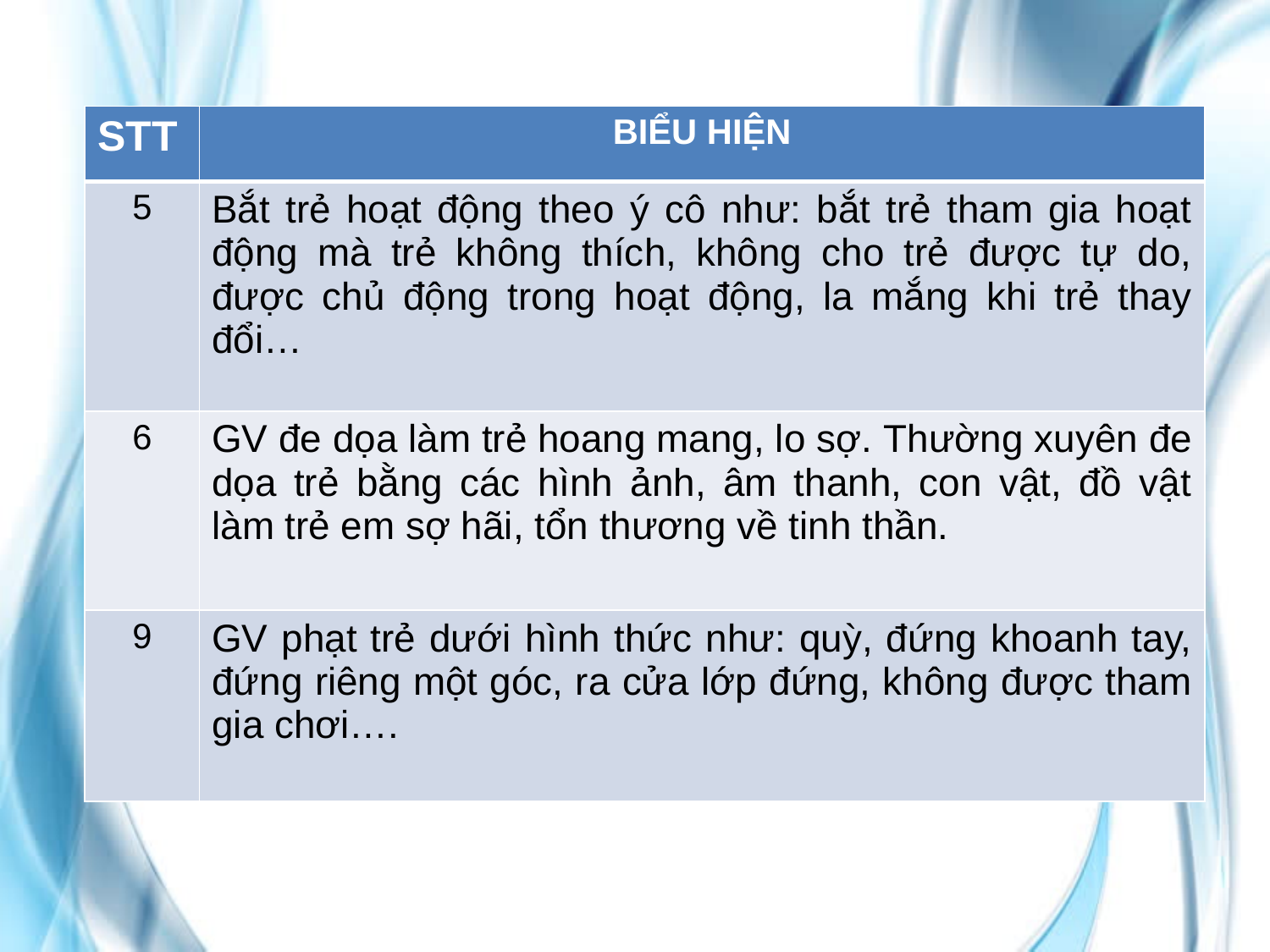

| STT | BIỂU HIỆN |
| --- | --- |
| 5 | Bắt trẻ hoạt động theo ý cô như: bắt trẻ tham gia hoạt động mà trẻ không thích, không cho trẻ được tự do, được chủ động trong hoạt động, la mắng khi trẻ thay đổi… |
| 6 | GV đe dọa làm trẻ hoang mang, lo sợ. Thường xuyên đe dọa trẻ bằng các hình ảnh, âm thanh, con vật, đồ vật làm trẻ em sợ hãi, tổn thương về tinh thần. |
| 9 | GV phạt trẻ dưới hình thức như: quỳ, đứng khoanh tay, đứng riêng một góc, ra cửa lớp đứng, không được tham gia chơi…. |